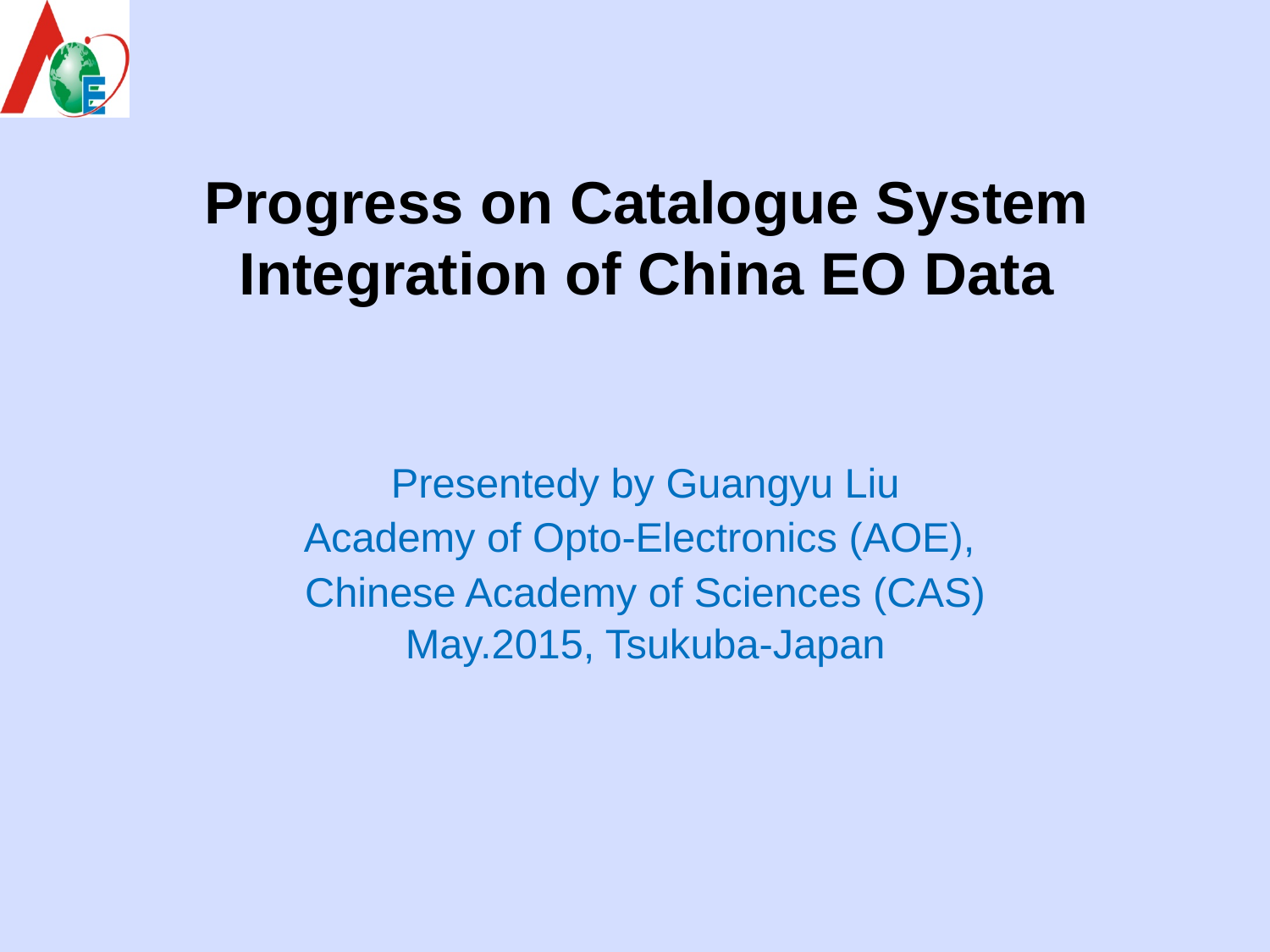

# Progress on Catalogue System Integration of China EO Data
Presentedy by Guangyu Liu
Academy of Opto-Electronics (AOE),
Chinese Academy of Sciences (CAS)
May.2015, Tsukuba-Japan